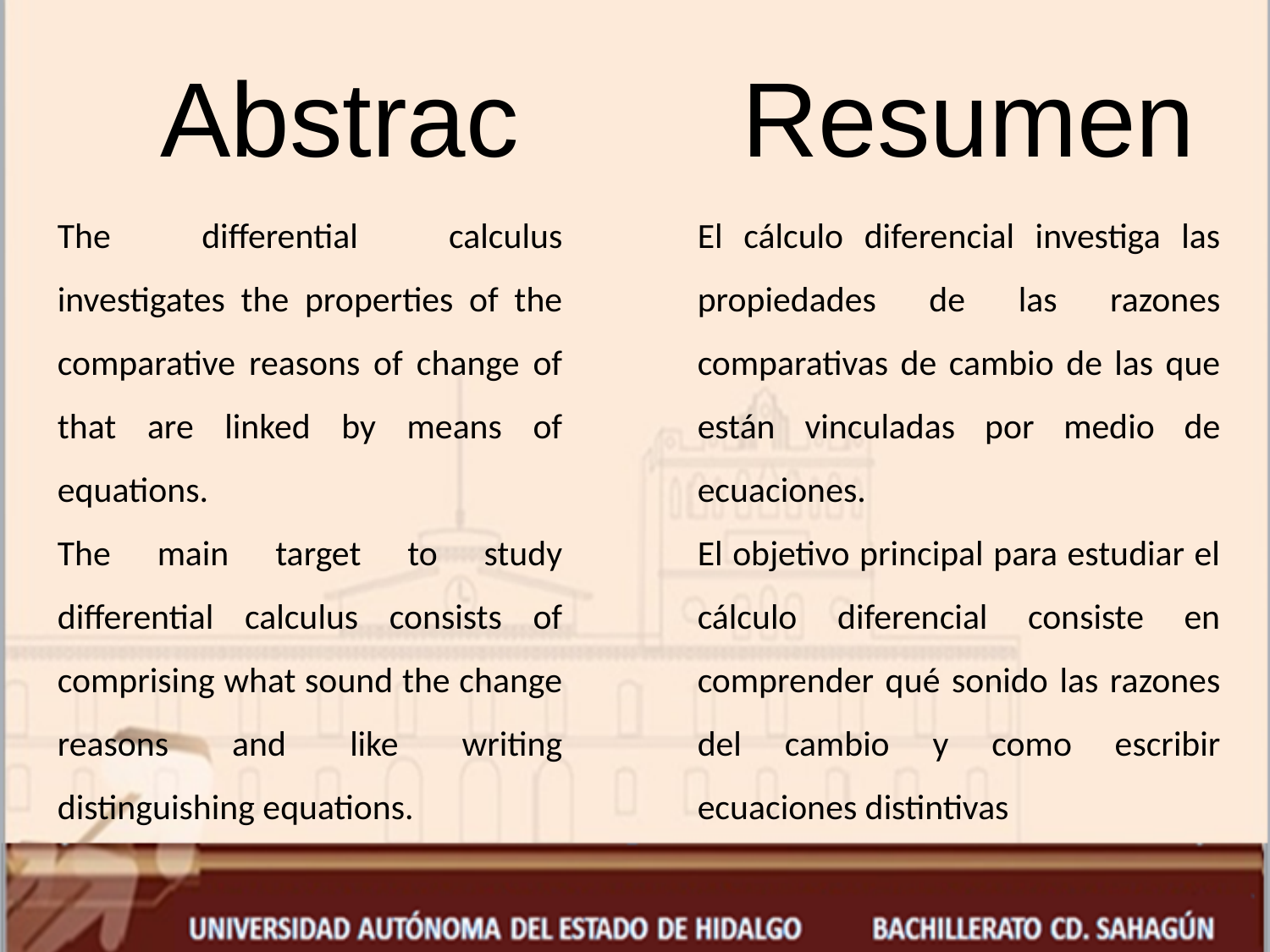

Abstrac
Resumen
The differential calculus investigates the properties of the comparative reasons of change of that are linked by means of equations.
The main target to study differential calculus consists of comprising what sound the change reasons and like writing distinguishing equations.
El cálculo diferencial investiga las propiedades de las razones comparativas de cambio de las que están vinculadas por medio de ecuaciones.
El objetivo principal para estudiar el cálculo diferencial consiste en comprender qué sonido las razones del cambio y como escribir ecuaciones distintivas